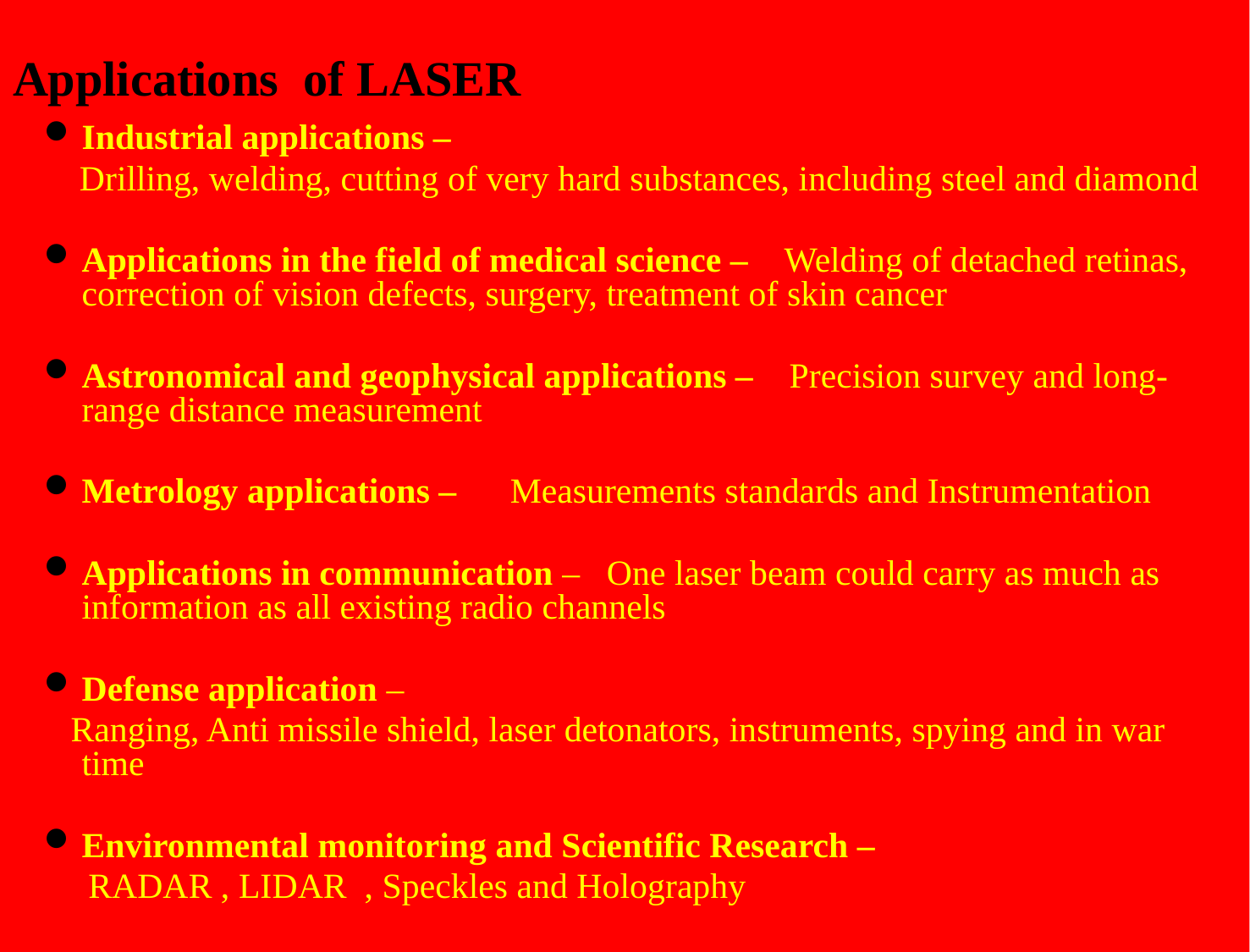

Applications  of LASER
Industrial applications –
    Drilling, welding, cutting of very hard substances, including steel and diamond

Applications in the field of medical science –    Welding of detached retinas, correction of vision defects, surgery, treatment of skin cancer

Astronomical and geophysical applications –    Precision survey and long-range distance measurement

Metrology applications –      Measurements standards and Instrumentation

Applications in communication –   One laser beam could carry as much as information as all existing radio channels

Defense application –
   Ranging, Anti missile shield, laser detonators, instruments, spying and in war time

Environmental monitoring and Scientific Research –
     RADAR , LIDAR  , Speckles and Holography